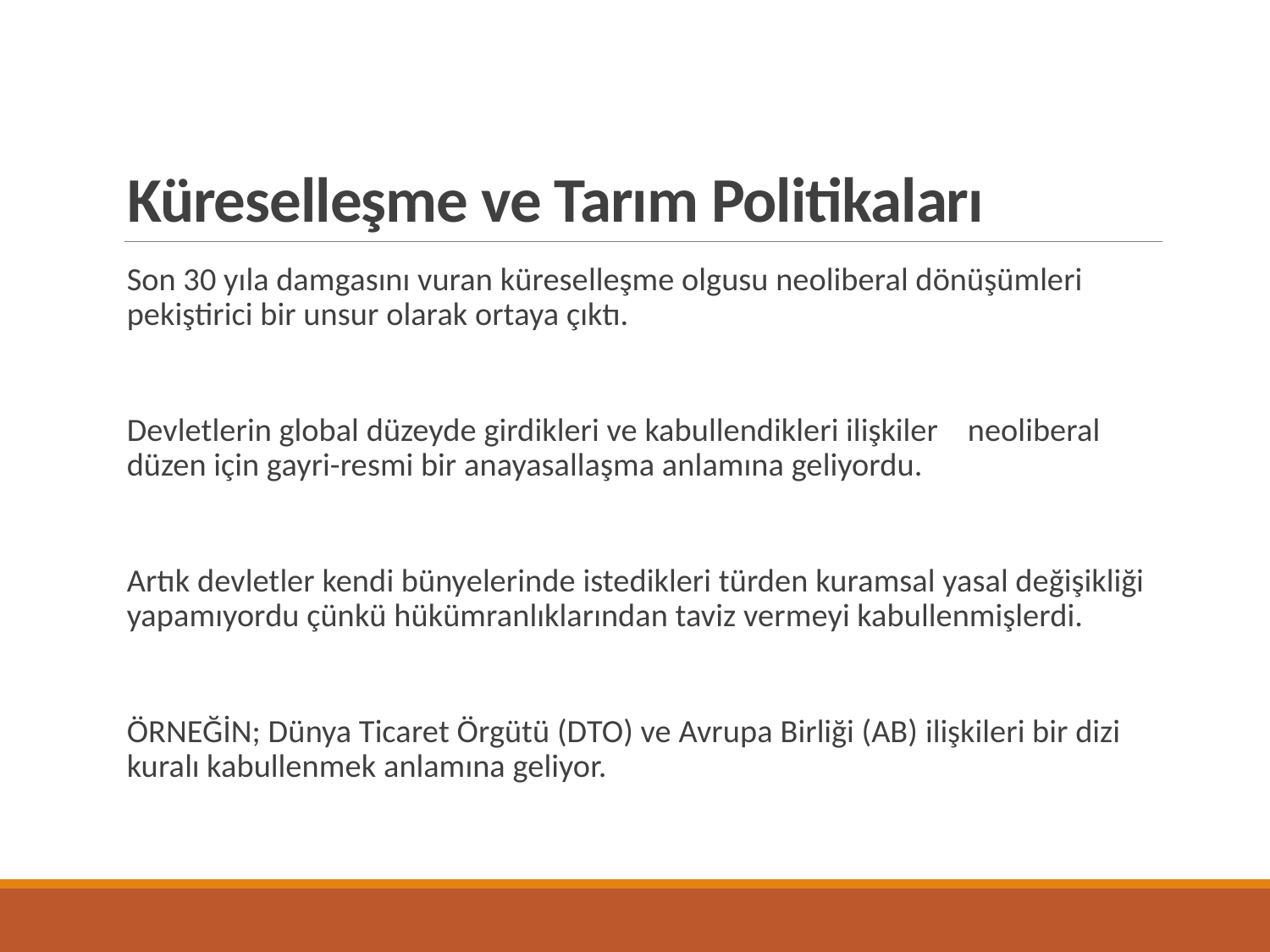

# Küreselleşme ve Tarım Politikaları
Son 30 yıla damgasını vuran küreselleşme olgusu neoliberal dönüşümleri pekiştirici bir unsur olarak ortaya çıktı.

Devletlerin global düzeyde girdikleri ve kabullendikleri ilişkiler    neoliberal düzen için gayri-resmi bir anayasallaşma anlamına geliyordu.

Artık devletler kendi bünyelerinde istedikleri türden kuramsal yasal değişikliği yapamıyordu çünkü hükümranlıklarından taviz vermeyi kabullenmişlerdi.

ÖRNEĞİN; Dünya Ticaret Örgütü (DTO) ve Avrupa Birliği (AB) ilişkileri bir dizi kuralı kabullenmek anlamına geliyor.